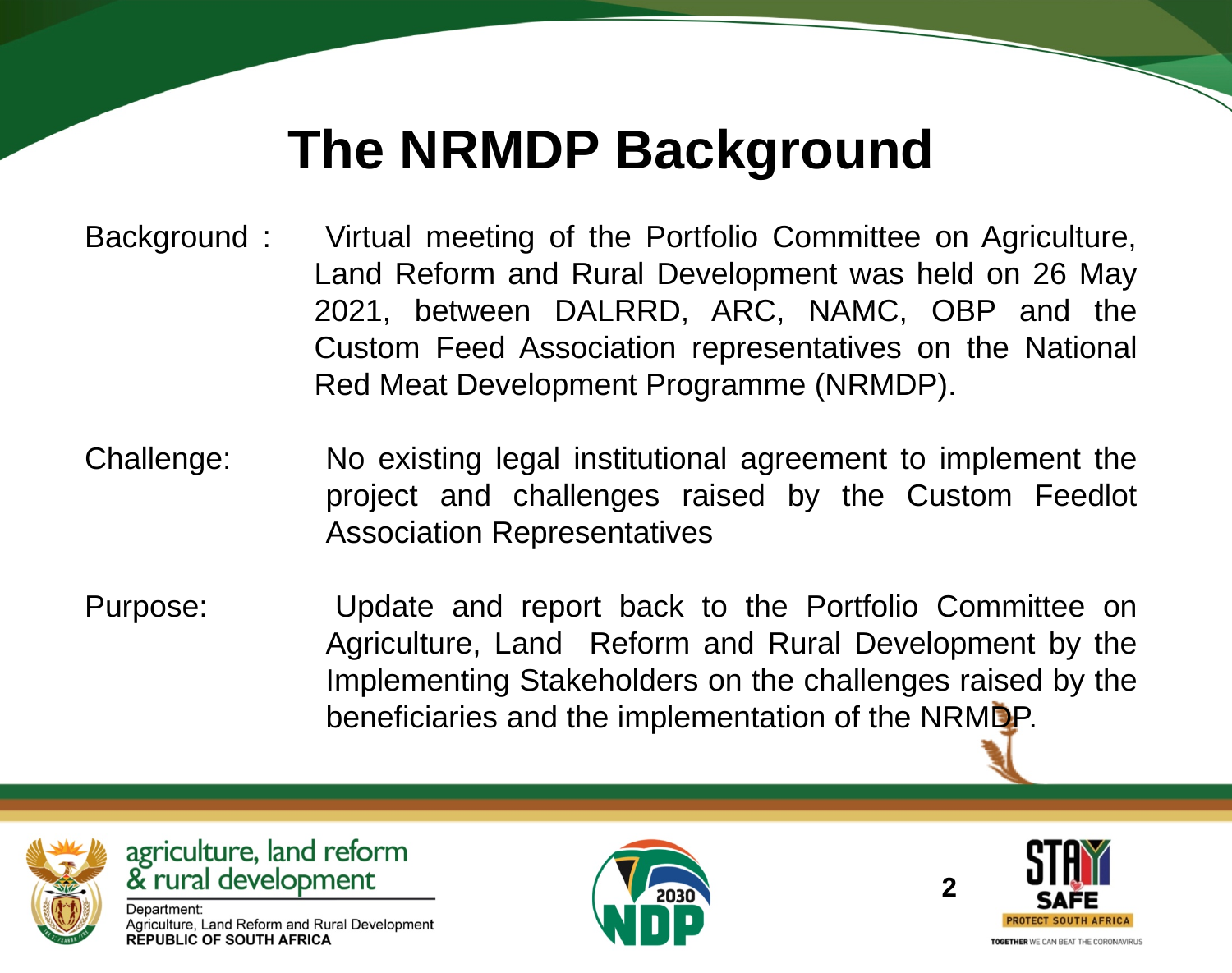

The NRMDP Background

Background : 	Virtual meeting of the Portfolio Committee on Agriculture, Land Reform and Rural Development was held on 26 May 2021, between DALRRD, ARC, NAMC, OBP and the Custom Feed Association representatives on the National Red Meat Development Programme (NRMDP).

Challenge:	No existing legal institutional agreement to implement the project and challenges raised by the Custom Feedlot Association Representatives

Purpose: 	Update and report back to the Portfolio Committee on Agriculture, Land  Reform and Rural Development by the Implementing Stakeholders on the challenges raised by the beneficiaries and the implementation of the NRMDP.

						2